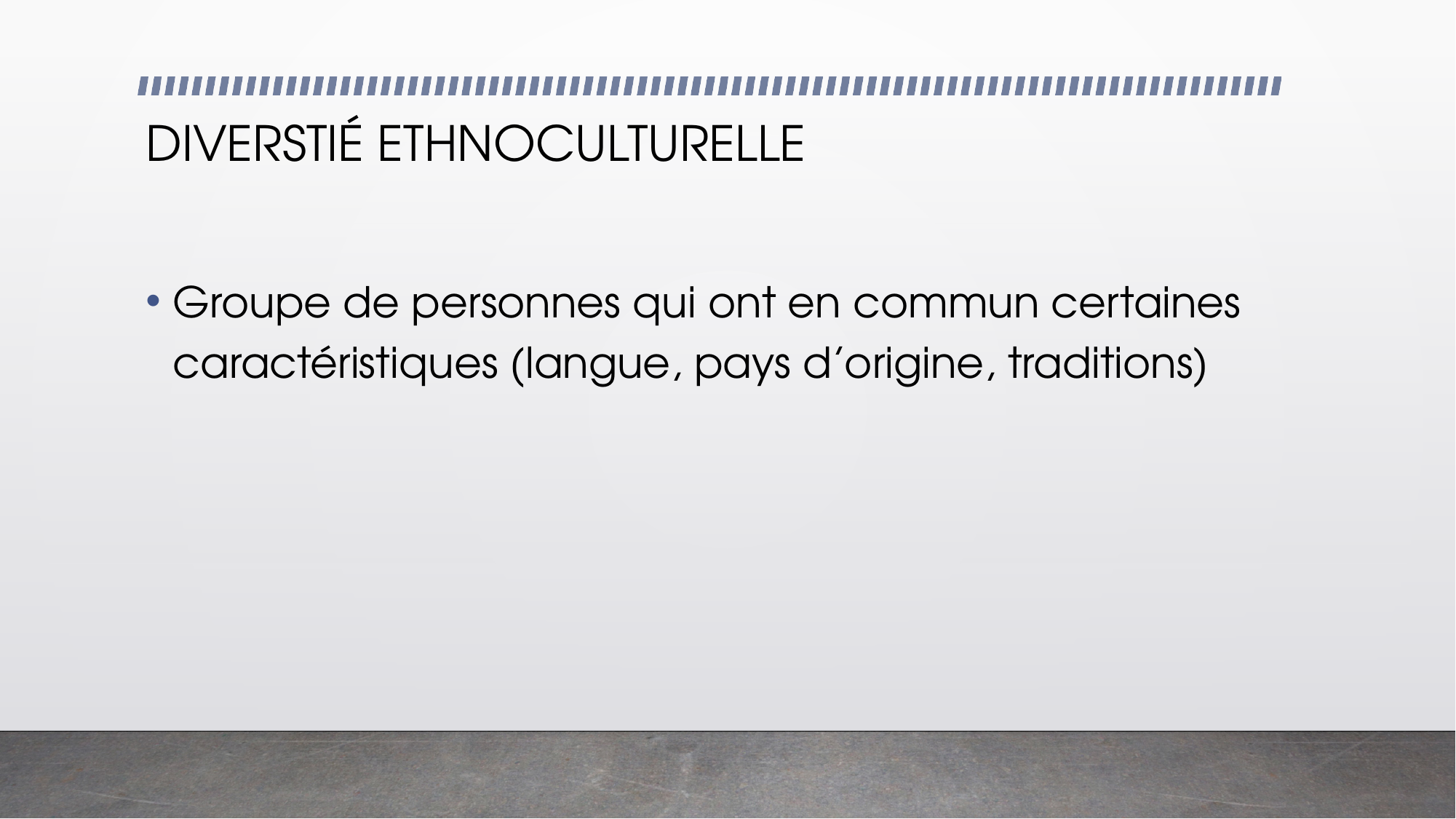

# DIVERSTIÉ ETHNOCULTURELLE
Groupe de personnes qui ont en commun certaines caractéristiques (langue, pays d’origine, traditions)